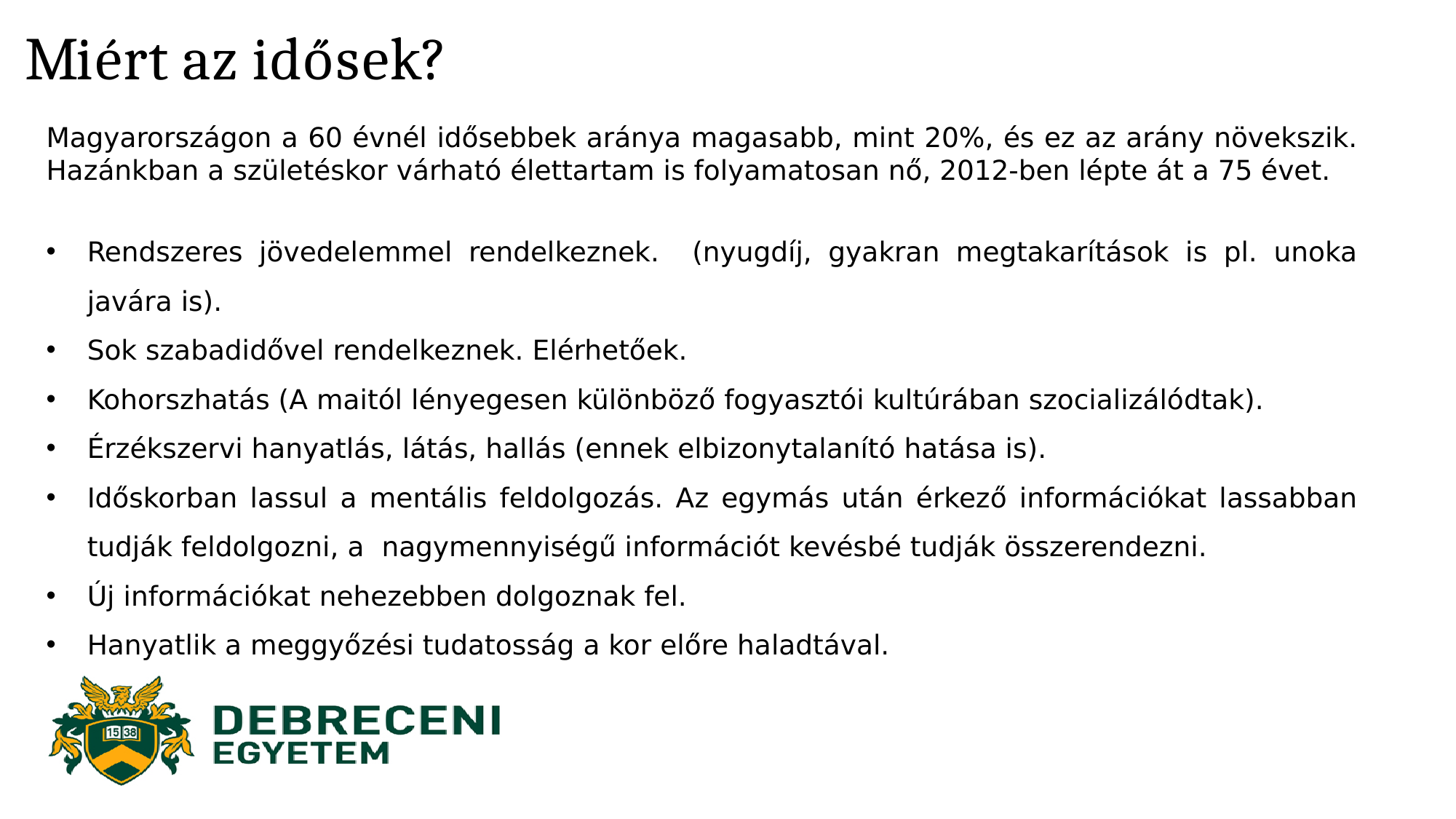

# Miért az idősek?
Magyarországon a 60 évnél idősebbek aránya magasabb, mint 20%, és ez az arány növekszik. Hazánkban a születéskor várható élettartam is folyamatosan nő, 2012-ben lépte át a 75 évet.

Rendszeres jövedelemmel rendelkeznek.  (nyugdíj, gyakran megtakarítások is pl. unoka javára is).
Sok szabadidővel rendelkeznek. Elérhetőek.
Kohorszhatás (A maitól lényegesen különböző fogyasztói kultúrában szocializálódtak).
Érzékszervi hanyatlás, látás, hallás (ennek elbizonytalanító hatása is).
Időskorban lassul a mentális feldolgozás. Az egymás után érkező információkat lassabban tudják feldolgozni, a  nagymennyiségű információt kevésbé tudják összerendezni.
Új információkat nehezebben dolgoznak fel.
Hanyatlik a meggyőzési tudatosság a kor előre haladtával.